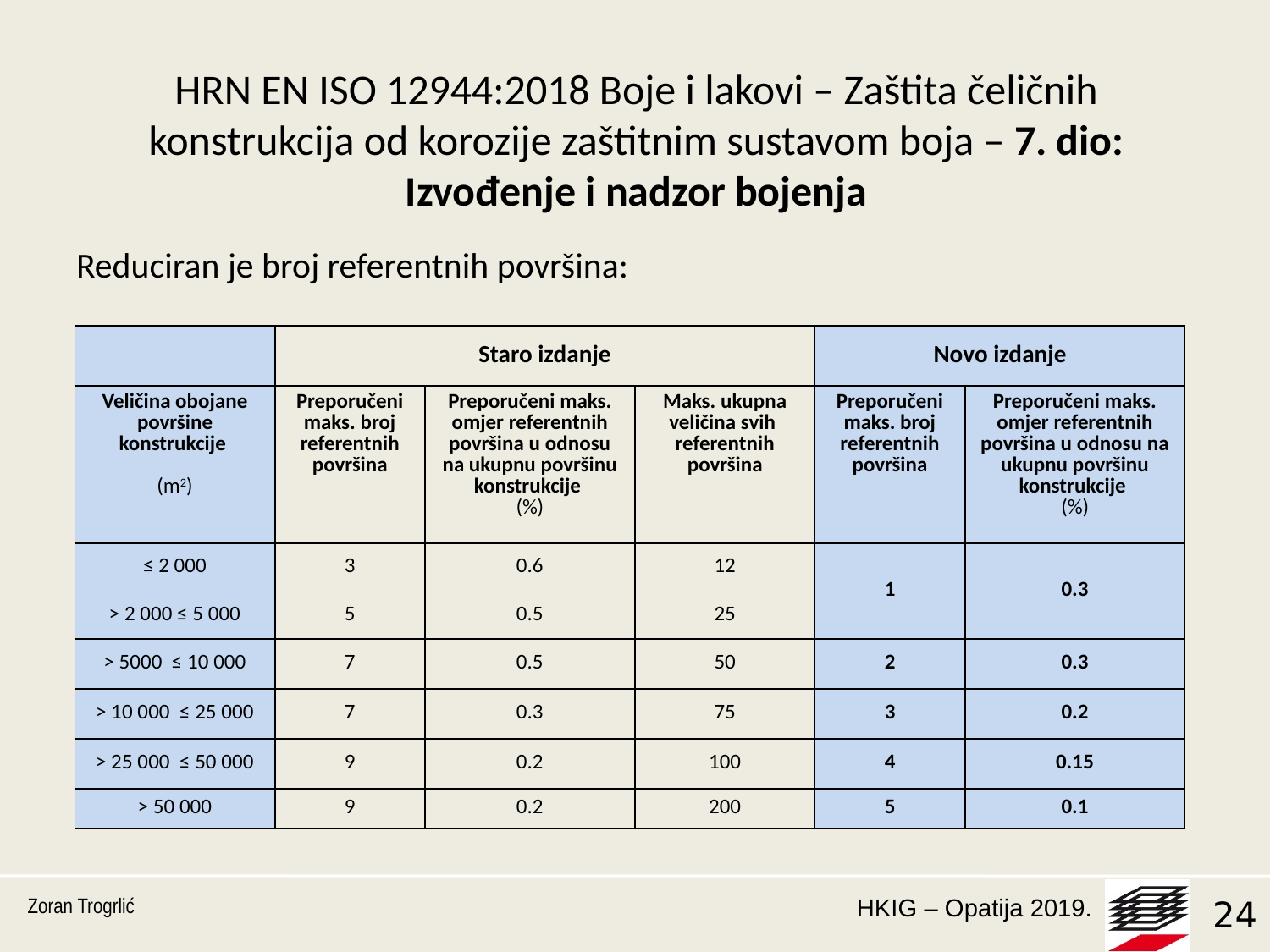

# HRN EN ISO 12944:2018 Boje i lakovi – Zaštita čeličnih konstrukcija od korozije zaštitnim sustavom boja – 7. dio: Izvođenje i nadzor bojenja
Reduciran je broj referentnih površina:

|  | Staro izdanje |  |  | Novo izdanje |  |
| --- | --- | --- | --- | --- | --- |
| Veličina obojane površine konstrukcije (m2) | Preporučeni maks. broj referentnih površina | Preporučeni maks. omjer referentnih površina u odnosu na ukupnu površinu konstrukcije (%) | Maks. ukupna veličina svih referentnih površina | Preporučeni maks. broj referentnih površina | Preporučeni maks. omjer referentnih površina u odnosu na ukupnu površinu konstrukcije (%) |
| ≤ 2 000 | 3 | 0.6 | 12 | 1 | 0.3 |
| > 2 000 ≤ 5 000 | 5 | 0.5 | 25 |  |  |
| > 5000 ≤ 10 000 | 7 | 0.5 | 50 | 2 | 0.3 |
| > 10 000 ≤ 25 000 | 7 | 0.3 | 75 | 3 | 0.2 |
| > 25 000 ≤ 50 000 | 9 | 0.2 | 100 | 4 | 0.15 |
| > 50 000 | 9 | 0.2 | 200 | 5 | 0.1 |
Zoran Trogrlić
24